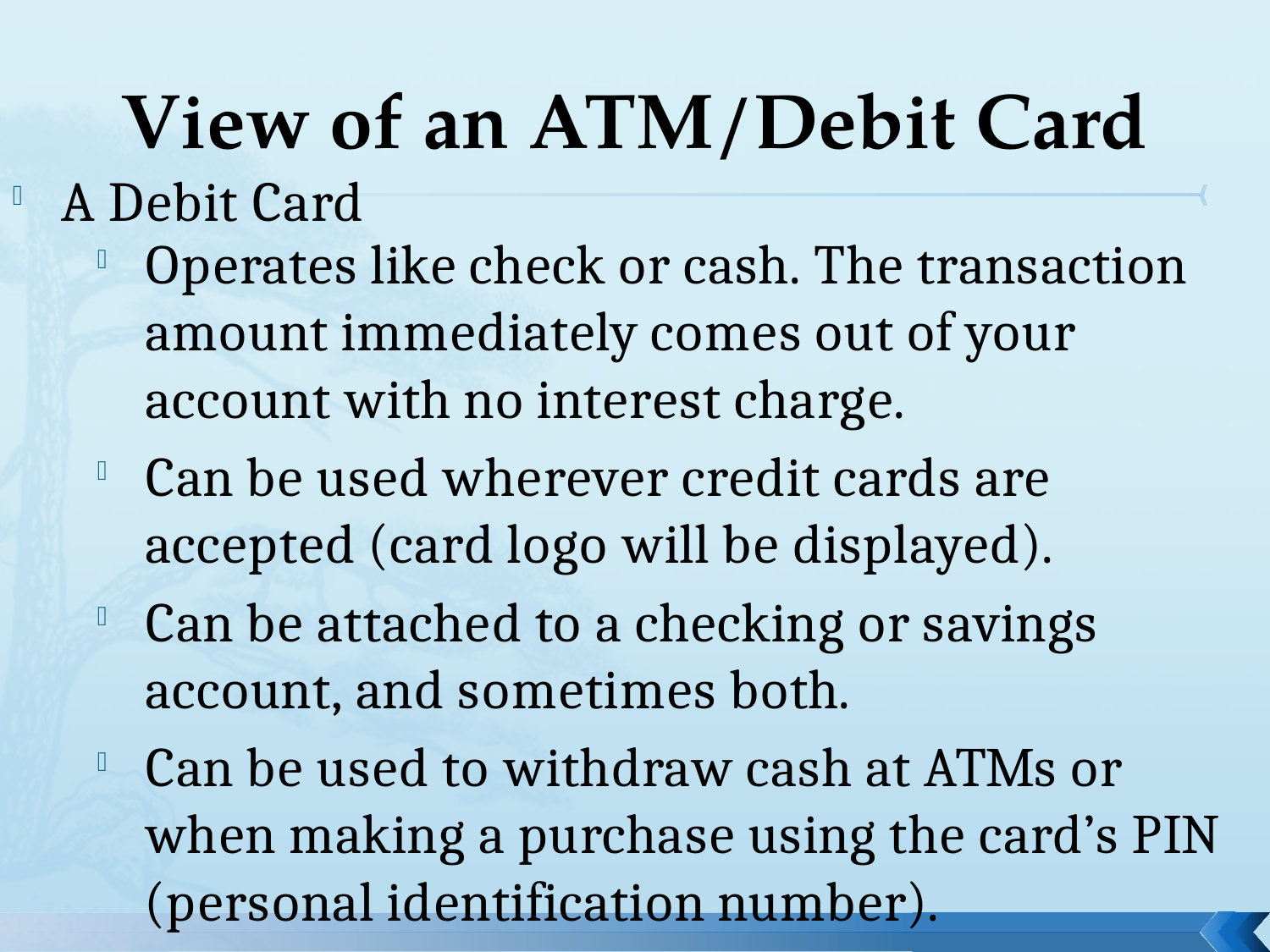

# View of an ATM/Debit Card
A Debit Card
Operates like check or cash. The transaction amount immediately comes out of your account with no interest charge.
Can be used wherever credit cards are accepted (card logo will be displayed).
Can be attached to a checking or savings account, and sometimes both.
Can be used to withdraw cash at ATMs or when making a purchase using the card’s PIN (personal identification number).